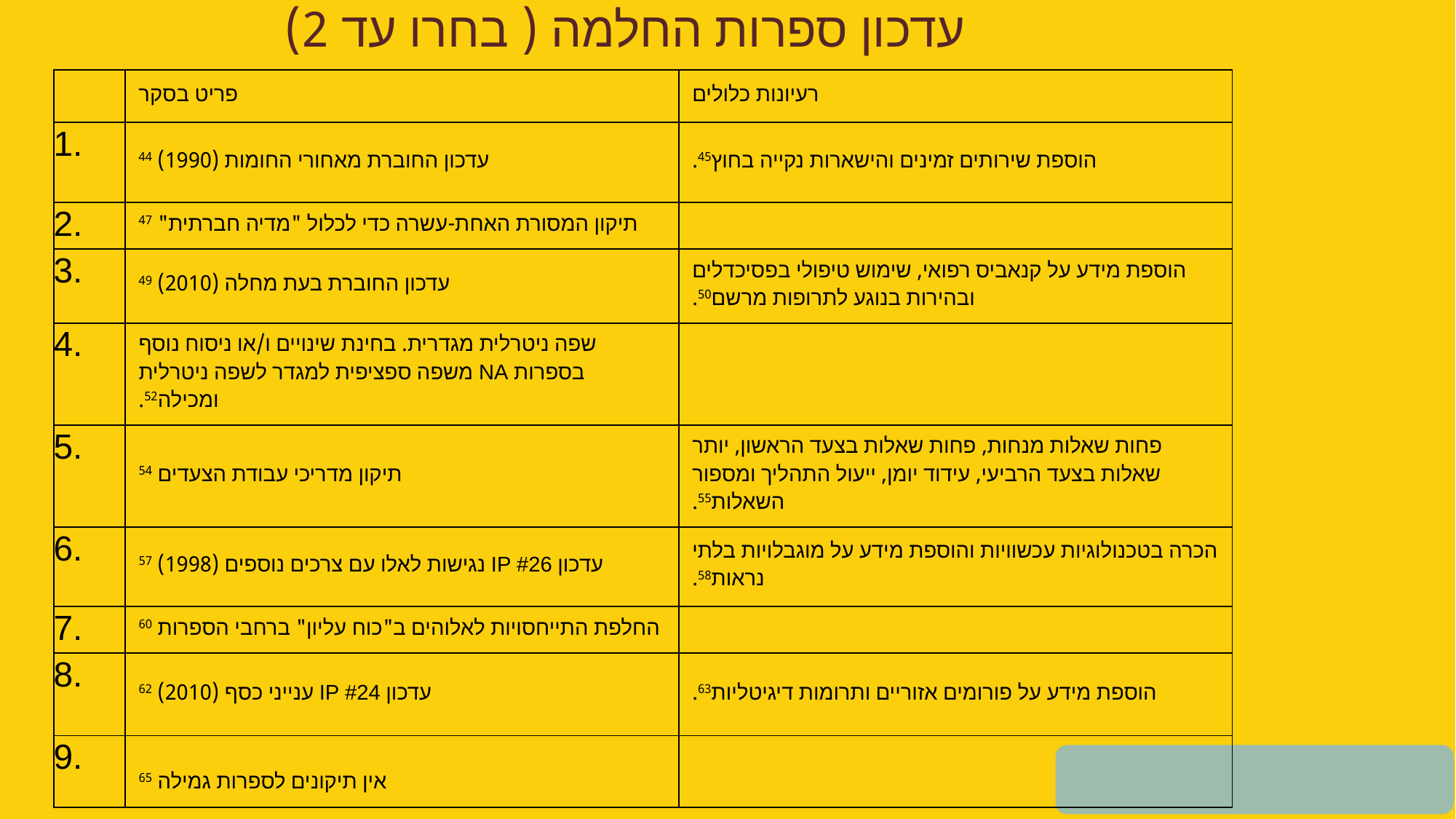

עדכון ספרות החלמה ( בחרו עד 2)
|  | פריט בסקר | רעיונות כלולים |
| --- | --- | --- |
| 1. | עדכון החוברת מאחורי החומות (1990) 44 | הוספת שירותים זמינים והישארות נקייה בחוץ45. |
| 2. | תיקון המסורת האחת-עשרה כדי לכלול "מדיה חברתית" 47 |  |
| 3. | עדכון החוברת בעת מחלה (2010) 49 | הוספת מידע על קנאביס רפואי, שימוש טיפולי בפסיכדלים ובהירות בנוגע לתרופות מרשם50. |
| 4. | שפה ניטרלית מגדרית. בחינת שינויים ו/או ניסוח נוסף בספרות NA משפה ספציפית למגדר לשפה ניטרלית ומכילה52. |  |
| 5. | תיקון מדריכי עבודת הצעדים 54 | פחות שאלות מנחות, פחות שאלות בצעד הראשון, יותר שאלות בצעד הרביעי, עידוד יומן, ייעול התהליך ומספור השאלות55. |
| 6. | עדכון IP #26 נגישות לאלו עם צרכים נוספים (1998) 57 | הכרה בטכנולוגיות עכשוויות והוספת מידע על מוגבלויות בלתי נראות58. |
| 7. | החלפת התייחסויות לאלוהים ב"כוח עליון" ברחבי הספרות 60 |  |
| 8. | עדכון IP #24 ענייני כסף (2010) 62 | הוספת מידע על פורומים אזוריים ותרומות דיגיטליות63. |
| 9. | אין תיקונים לספרות גמילה 65 |  |